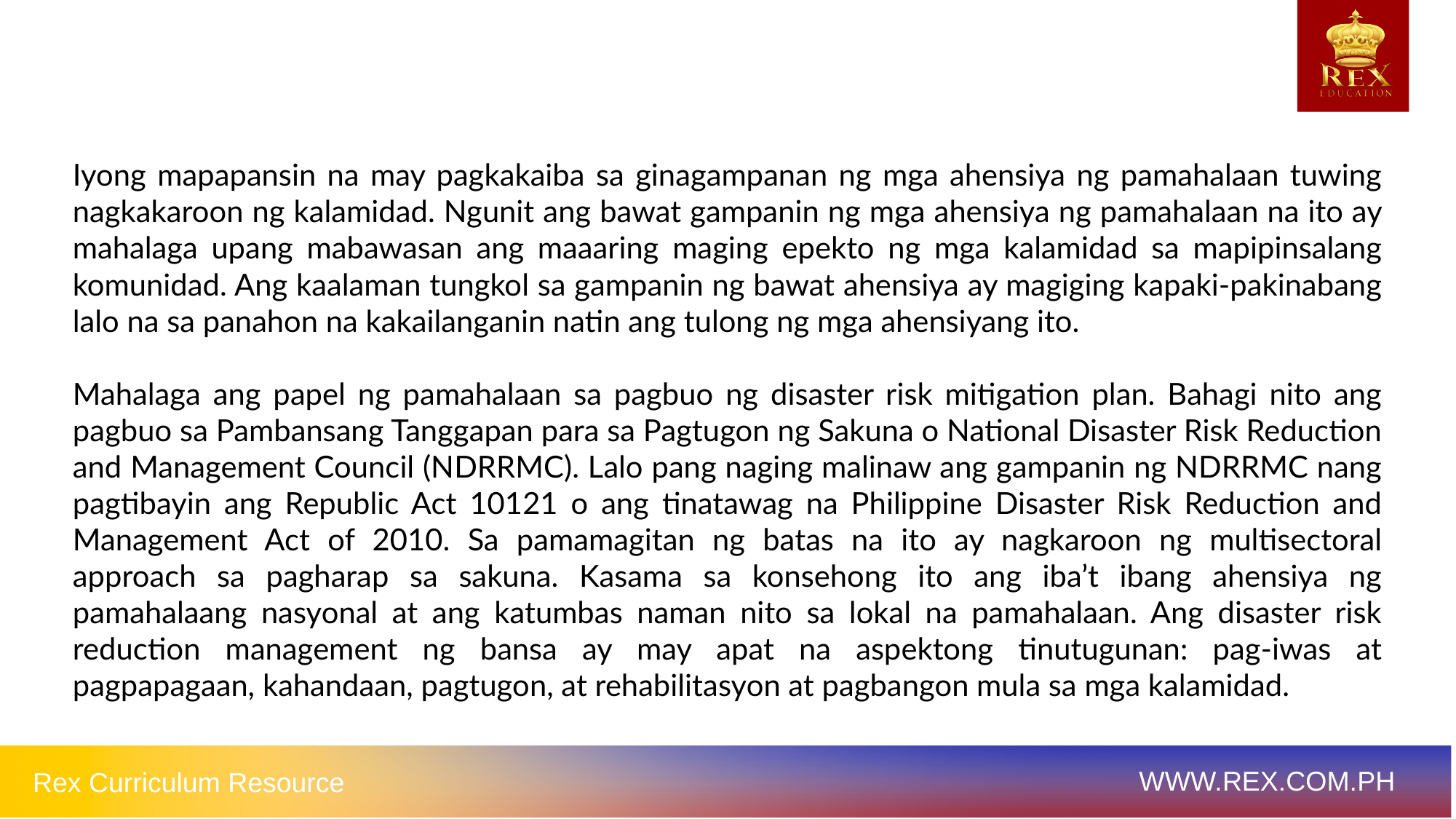

# Iyong mapapansin na may pagkakaiba sa ginagampanan ng mga ahensiya ng pamahalaan tuwing nagkakaroon ng kalamidad. Ngunit ang bawat gampanin ng mga ahensiya ng pamahalaan na ito ay mahalaga upang mabawasan ang maaaring maging epekto ng mga kalamidad sa mapipinsalang komunidad. Ang kaalaman tungkol sa gampanin ng bawat ahensiya ay magiging kapaki-pakinabang lalo na sa panahon na kakailanganin natin ang tulong ng mga ahensiyang ito.

Mahalaga ang papel ng pamahalaan sa pagbuo ng disaster risk mitigation plan. Bahagi nito ang pagbuo sa Pambansang Tanggapan para sa Pagtugon ng Sakuna o National Disaster Risk Reduction and Management Council (NDRRMC). Lalo pang naging malinaw ang gampanin ng NDRRMC nang pagtibayin ang Republic Act 10121 o ang tinatawag na Philippine Disaster Risk Reduction and Management Act of 2010. Sa pamamagitan ng batas na ito ay nagkaroon ng multisectoral approach sa pagharap sa sakuna. Kasama sa konsehong ito ang iba’t ibang ahensiya ng pamahalaang nasyonal at ang katumbas naman nito sa lokal na pamahalaan. Ang disaster risk reduction management ng bansa ay may apat na aspektong tinutugunan: pag-iwas at pagpapagaan, kahandaan, pagtugon, at rehabilitasyon at pagbangon mula sa mga kalamidad.